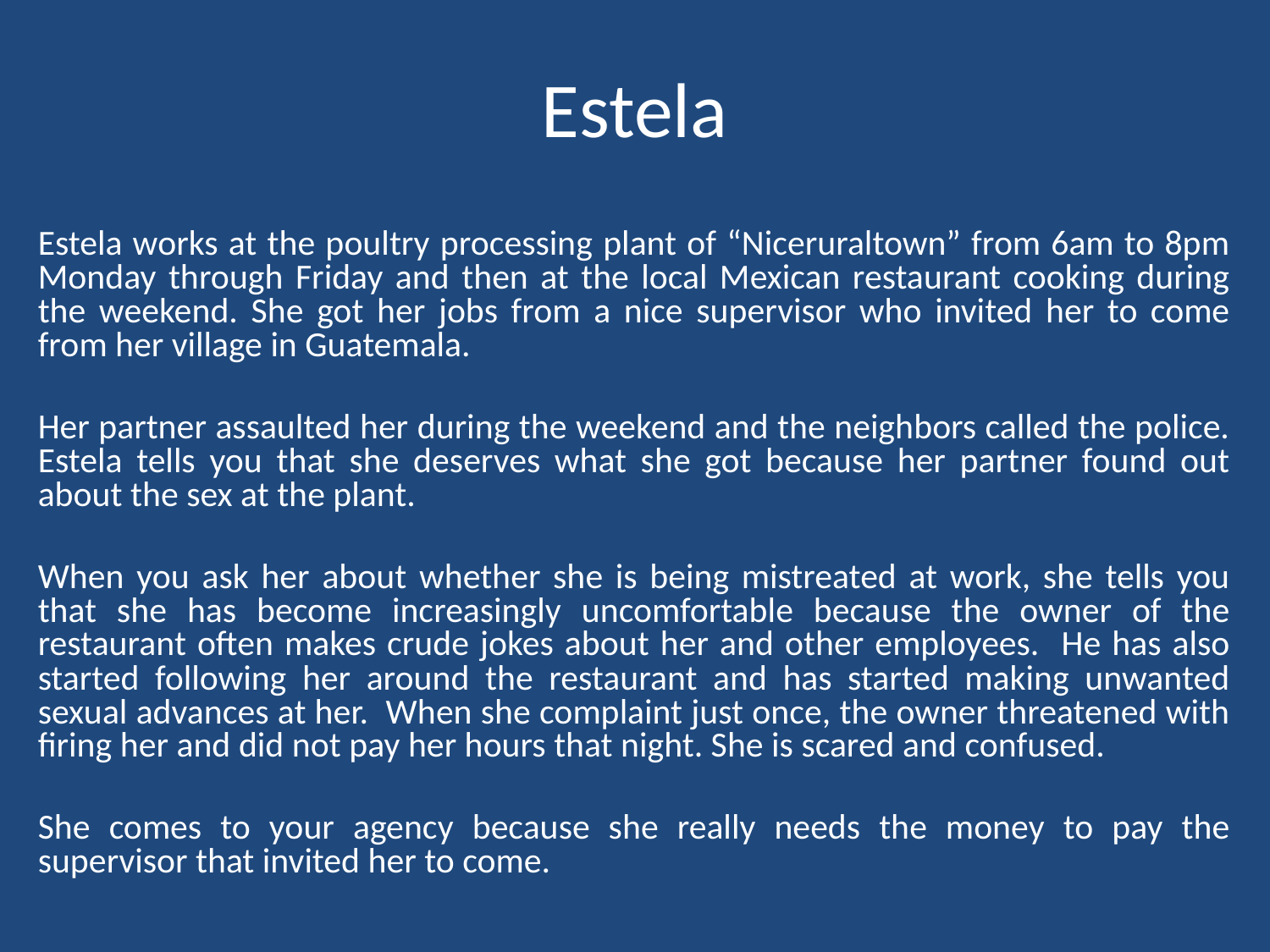

# Estela
Estela works at the poultry processing plant of “Niceruraltown” from 6am to 8pm Monday through Friday and then at the local Mexican restaurant cooking during the weekend. She got her jobs from a nice supervisor who invited her to come from her village in Guatemala.

Her partner assaulted her during the weekend and the neighbors called the police. Estela tells you that she deserves what she got because her partner found out about the sex at the plant.

When you ask her about whether she is being mistreated at work, she tells you that she has become increasingly uncomfortable because the owner of the restaurant often makes crude jokes about her and other employees.  He has also started following her around the restaurant and has started making unwanted sexual advances at her.  When she complaint just once, the owner threatened with firing her and did not pay her hours that night. She is scared and confused.

She comes to your agency because she really needs the money to pay the supervisor that invited her to come.